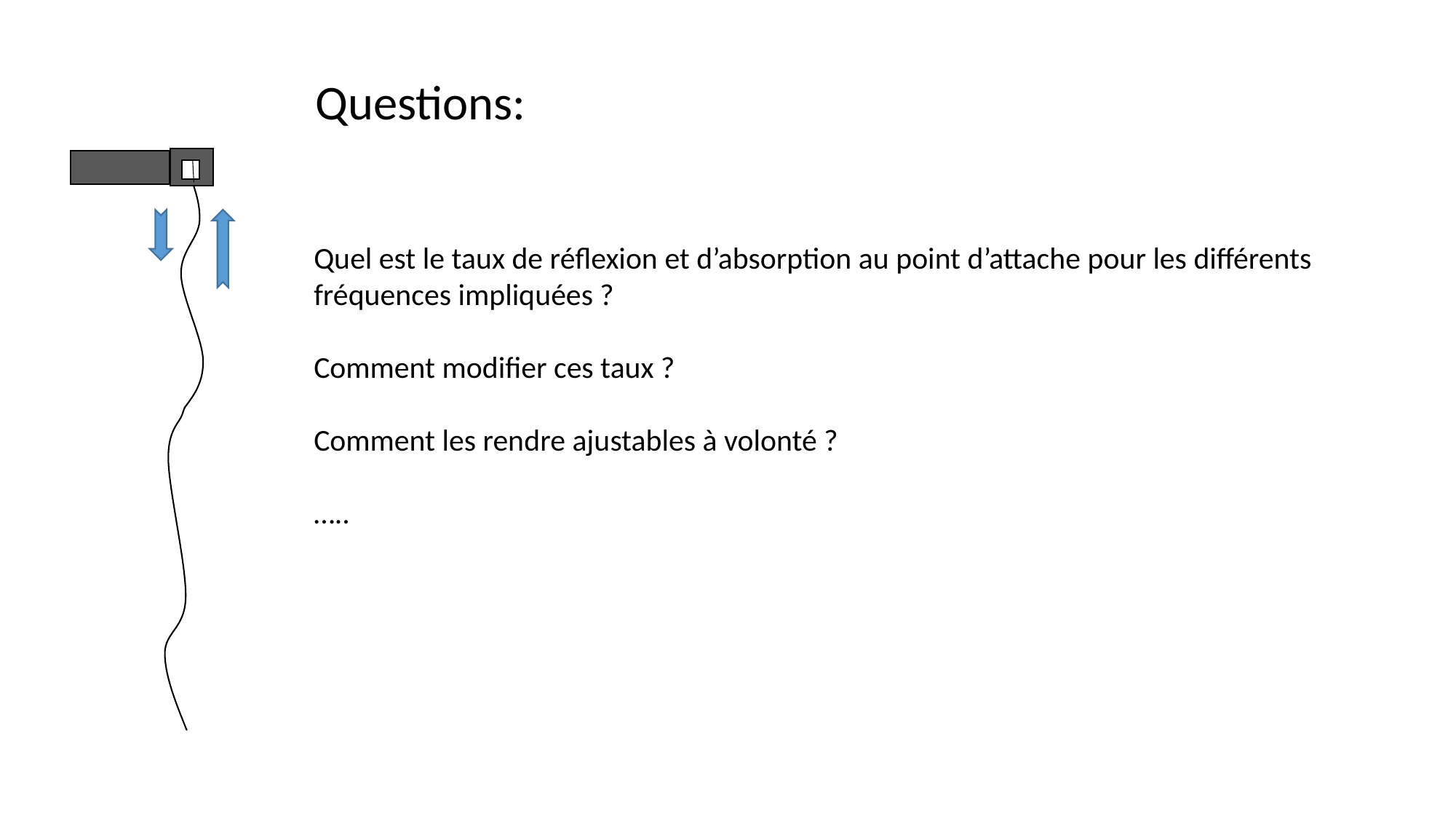

Questions:

Quel est le taux de réflexion et d’absorption au point d’attache pour les différents fréquences impliquées ?

Comment modifier ces taux ?

Comment les rendre ajustables à volonté ?

…..